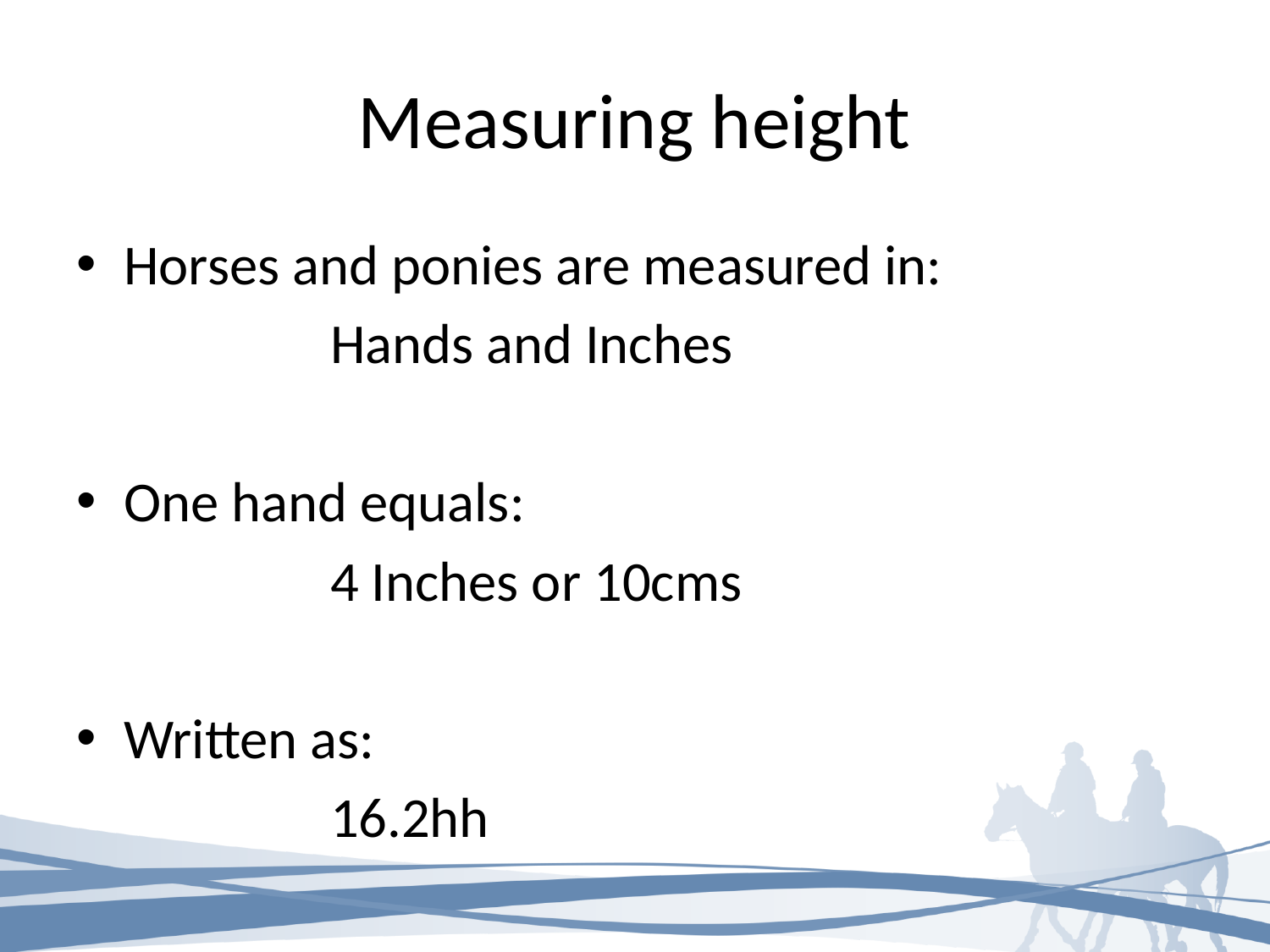

# Measuring height
Horses and ponies are measured in:
		Hands and Inches

One hand equals:
		4 Inches or 10cms

Written as:
		16.2hh